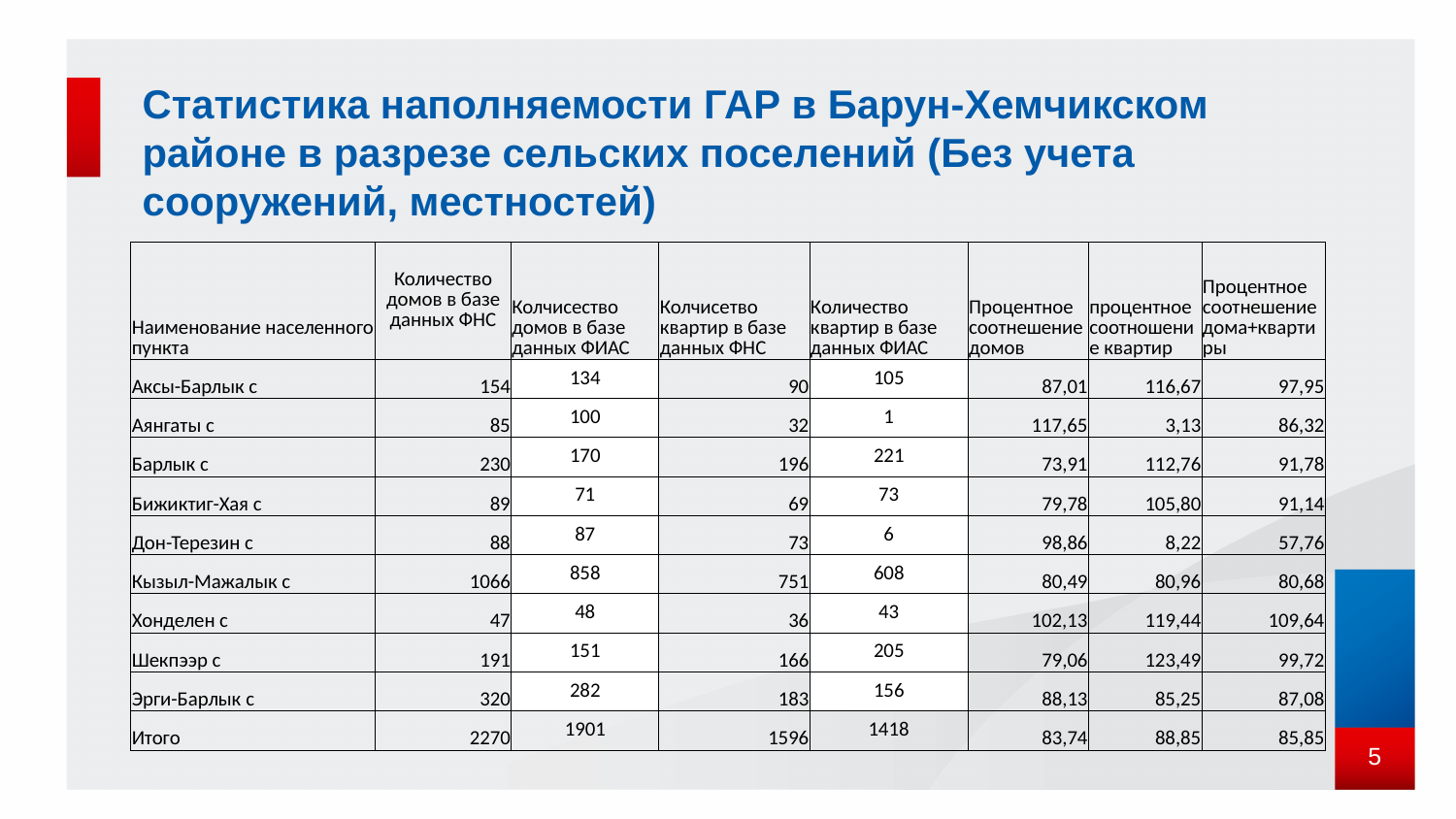

# Статистика наполняемости ГАР в Барун-Хемчикском районе в разрезе сельских поселений (Без учета сооружений, местностей)
| Наименование населенного пункта | Количество домов в базе данных ФНС | Колчисество домов в базе данных ФИАС | Колчисетво квартир в базе данных ФНС | Количество квартир в базе данных ФИАС | Процентное соотнешение домов | процентное соотношение квартир | Процентное соотнешение дома+квартиры |
| --- | --- | --- | --- | --- | --- | --- | --- |
| Аксы-Барлык с | 154 | 134 | 90 | 105 | 87,01 | 116,67 | 97,95 |
| Аянгаты с | 85 | 100 | 32 | 1 | 117,65 | 3,13 | 86,32 |
| Барлык с | 230 | 170 | 196 | 221 | 73,91 | 112,76 | 91,78 |
| Бижиктиг-Хая с | 89 | 71 | 69 | 73 | 79,78 | 105,80 | 91,14 |
| Дон-Терезин с | 88 | 87 | 73 | 6 | 98,86 | 8,22 | 57,76 |
| Кызыл-Мажалык с | 1066 | 858 | 751 | 608 | 80,49 | 80,96 | 80,68 |
| Хонделен с | 47 | 48 | 36 | 43 | 102,13 | 119,44 | 109,64 |
| Шекпээр с | 191 | 151 | 166 | 205 | 79,06 | 123,49 | 99,72 |
| Эрги-Барлык с | 320 | 282 | 183 | 156 | 88,13 | 85,25 | 87,08 |
| Итого | 2270 | 1901 | 1596 | 1418 | 83,74 | 88,85 | 85,85 |
5